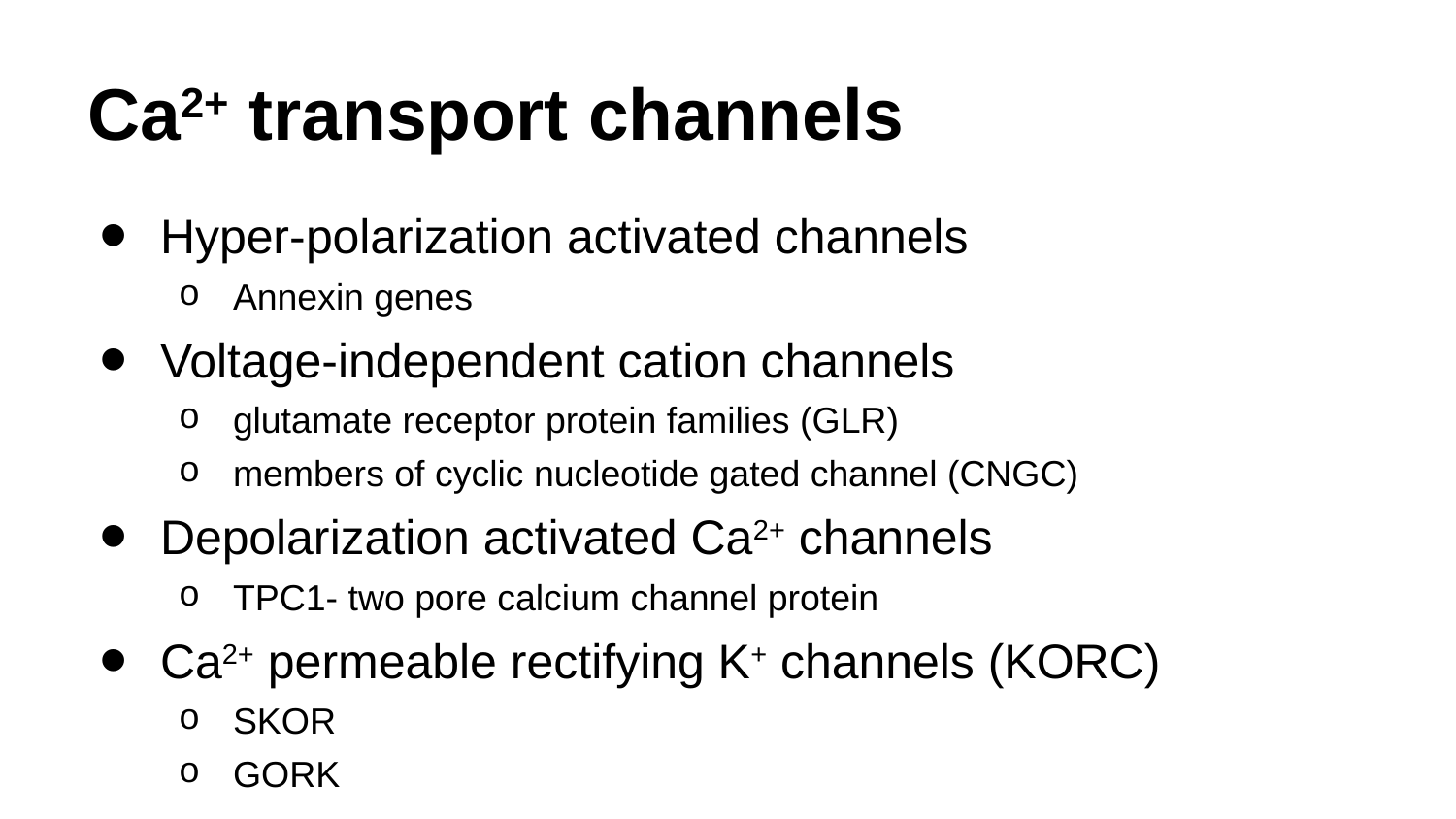

# Ca2+ transport channels
Hyper-polarization activated channels
Annexin genes
Voltage-independent cation channels
glutamate receptor protein families (GLR)
members of cyclic nucleotide gated channel (CNGC)
Depolarization activated Ca2+ channels
TPC1- two pore calcium channel protein
Ca2+ permeable rectifying K+ channels (KORC)
SKOR
GORK